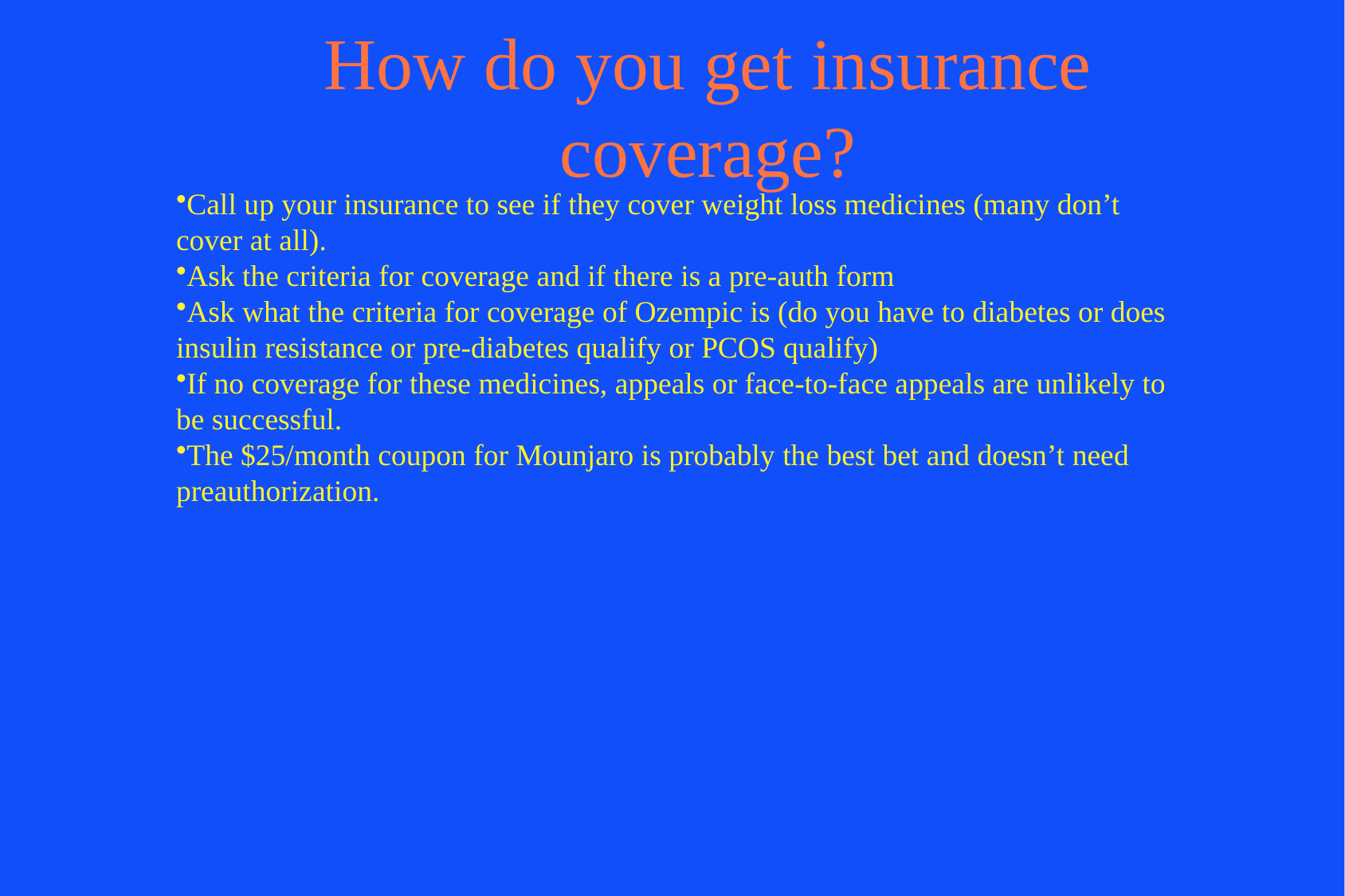

# How do you get insurance coverage?
Call up your insurance to see if they cover weight loss medicines (many don’t cover at all).
Ask the criteria for coverage and if there is a pre-auth form
Ask what the criteria for coverage of Ozempic is (do you have to diabetes or does insulin resistance or pre-diabetes qualify or PCOS qualify)
If no coverage for these medicines, appeals or face-to-face appeals are unlikely to be successful.
The $25/month coupon for Mounjaro is probably the best bet and doesn’t need preauthorization.